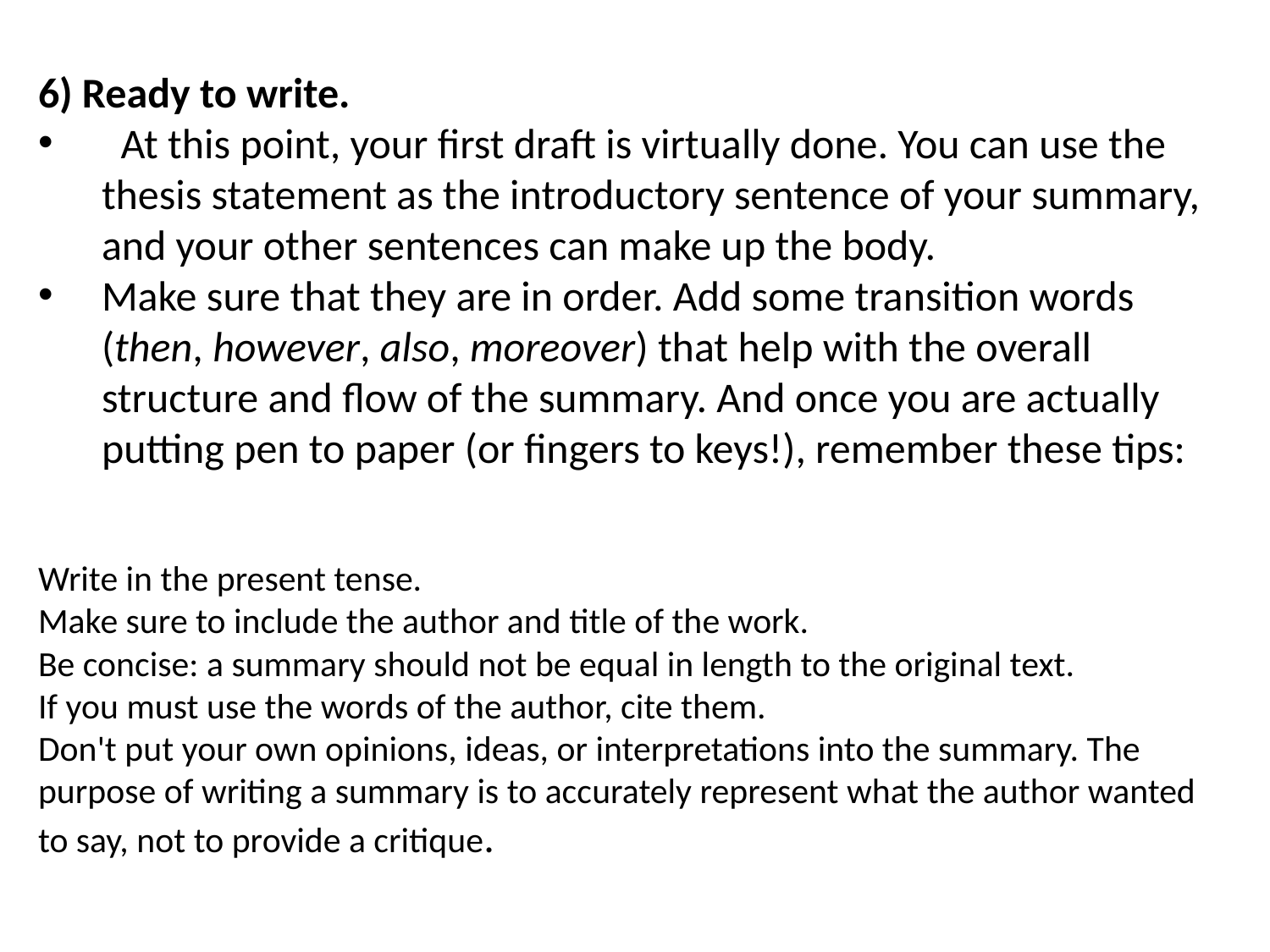

6) Ready to write.
  At this point, your first draft is virtually done. You can use the thesis statement as the introductory sentence of your summary, and your other sentences can make up the body.
Make sure that they are in order. Add some transition words (then, however, also, moreover) that help with the overall structure and flow of the summary. And once you are actually putting pen to paper (or fingers to keys!), remember these tips:

Write in the present tense.
Make sure to include the author and title of the work.
Be concise: a summary should not be equal in length to the original text.
If you must use the words of the author, cite them.
Don't put your own opinions, ideas, or interpretations into the summary. The purpose of writing a summary is to accurately represent what the author wanted to say, not to provide a critique.